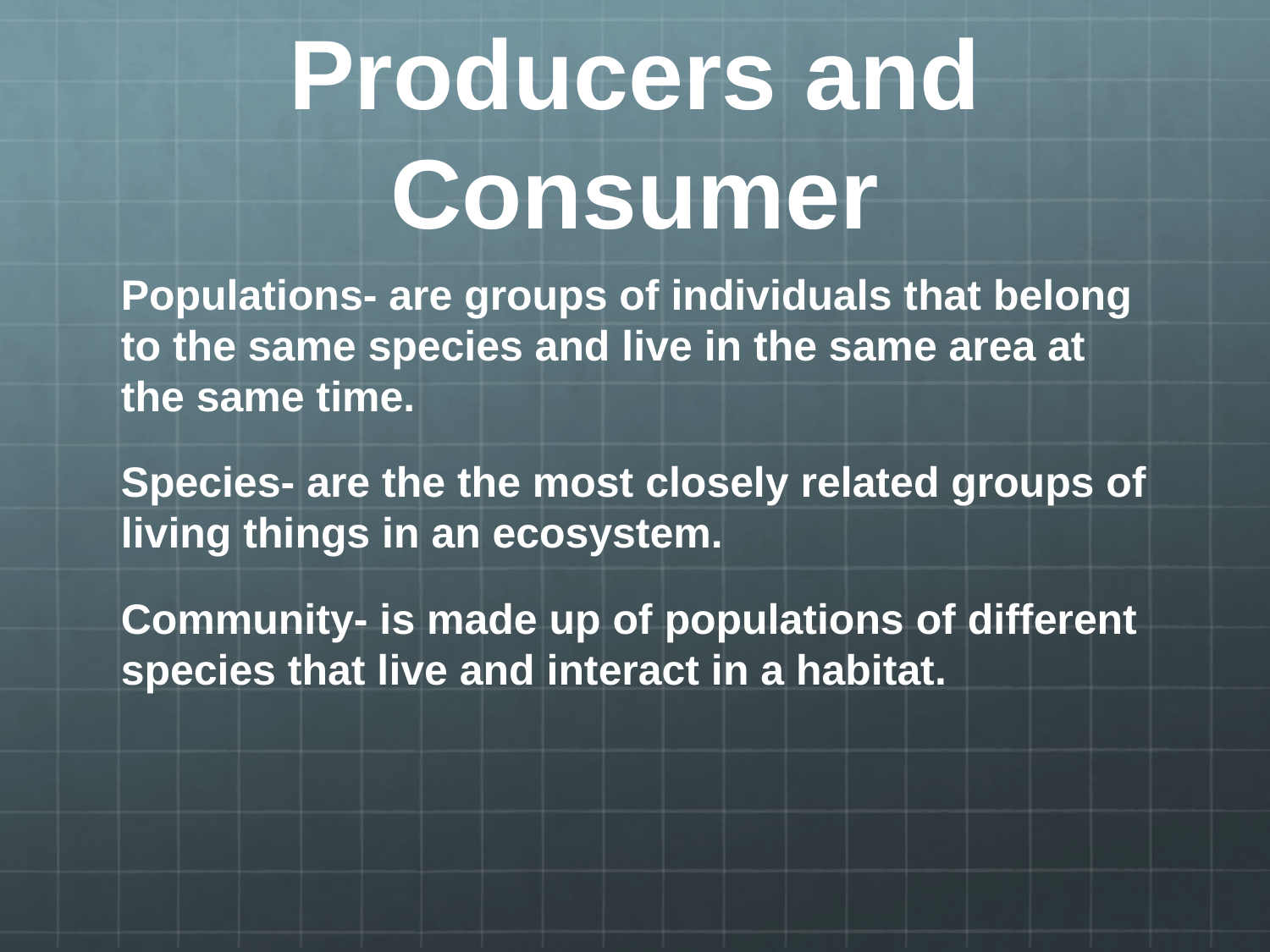

# Producers and Consumer
Populations- are groups of individuals that belong to the same species and live in the same area at the same time.
Species- are the the most closely related groups of living things in an ecosystem.
Community- is made up of populations of different species that live and interact in a habitat.